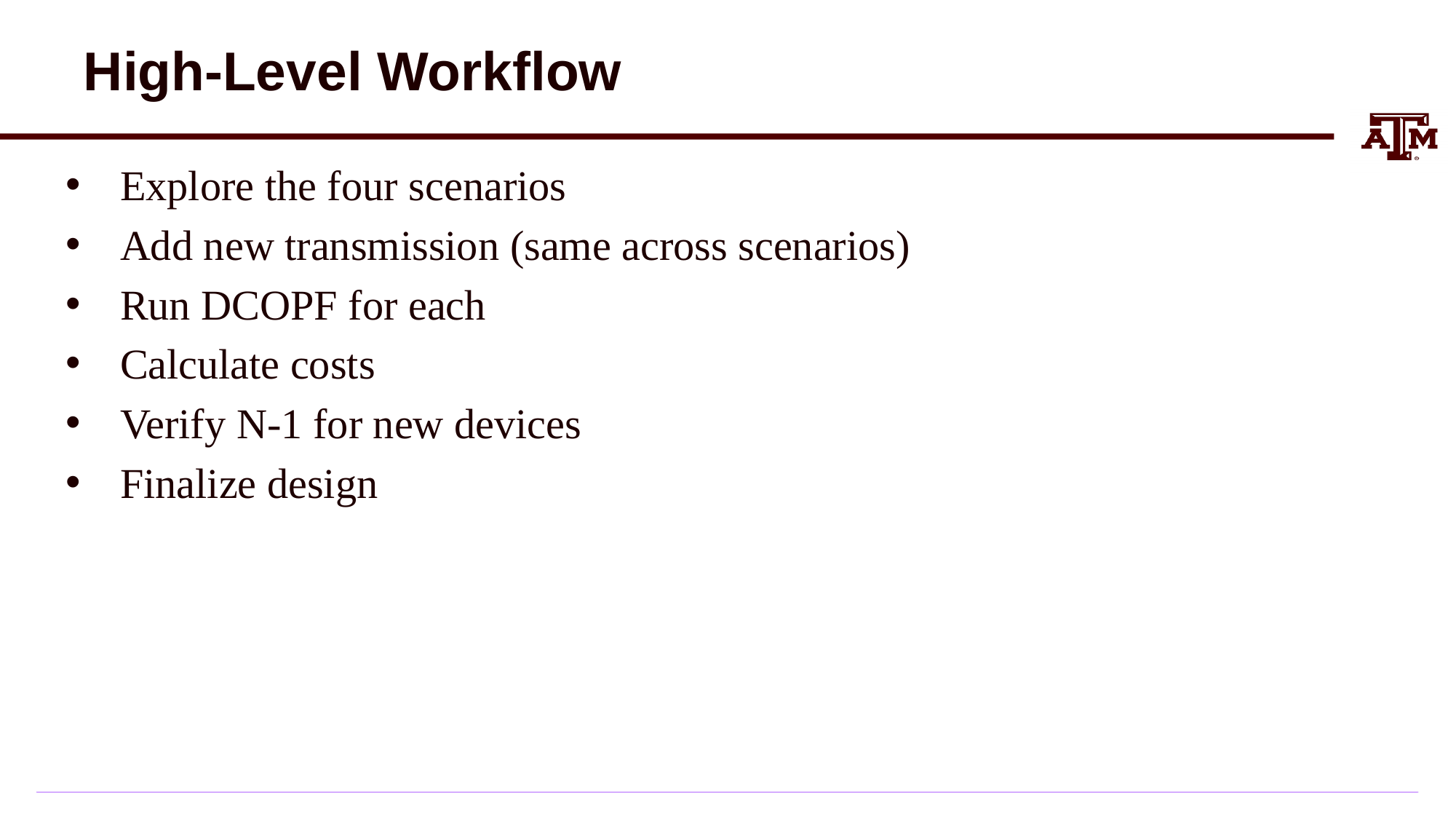

# High-Level Workflow
Explore the four scenarios
Add new transmission (same across scenarios)
Run DCOPF for each
Calculate costs
Verify N-1 for new devices
Finalize design